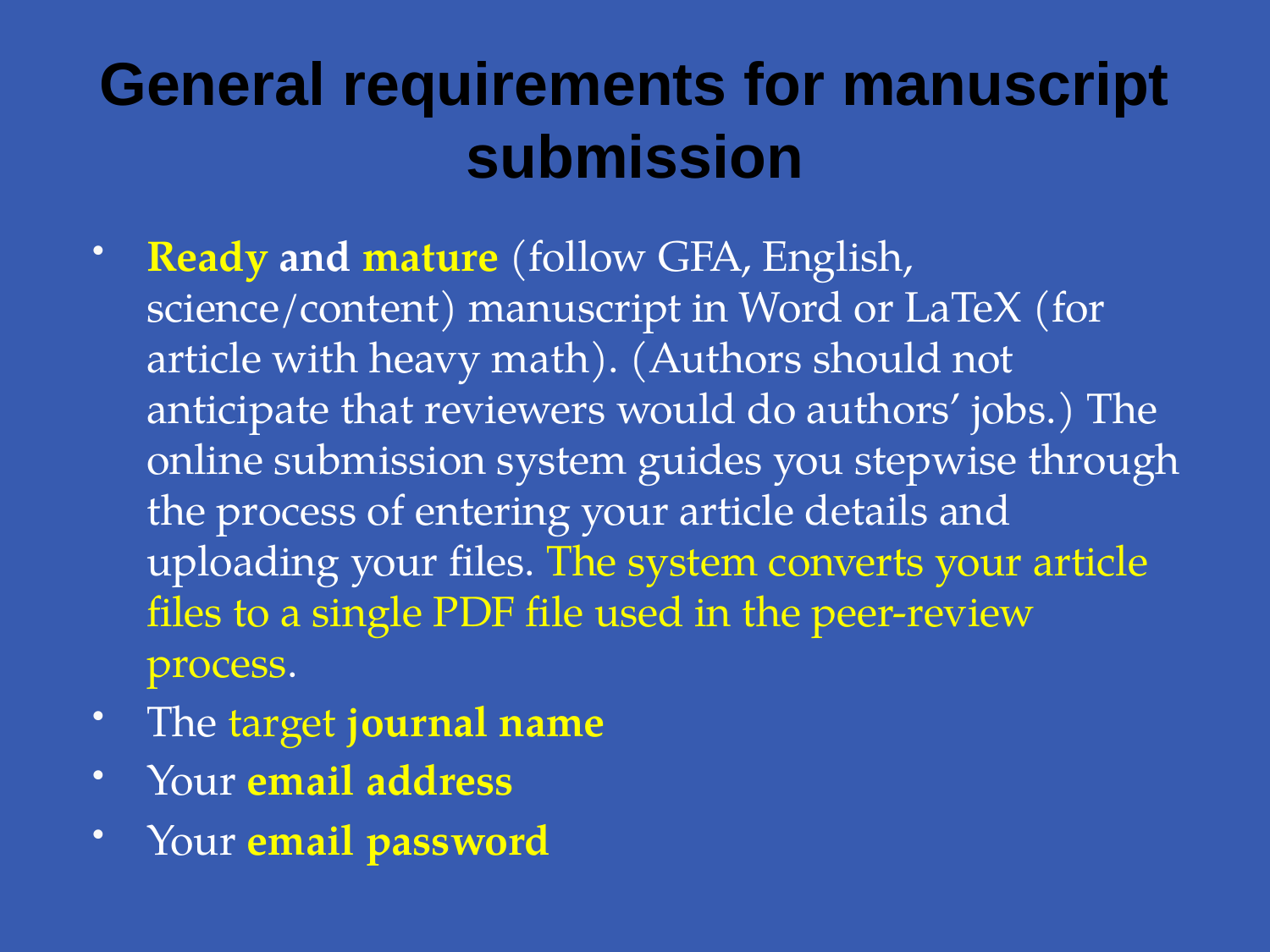

# General requirements for manuscript submission
Ready and mature (follow GFA, English, science/content) manuscript in Word or LaTeX (for article with heavy math). (Authors should not anticipate that reviewers would do authors’ jobs.) The online submission system guides you stepwise through the process of entering your article details and uploading your files. The system converts your article files to a single PDF file used in the peer-review process.
The target journal name
Your email address
Your email password